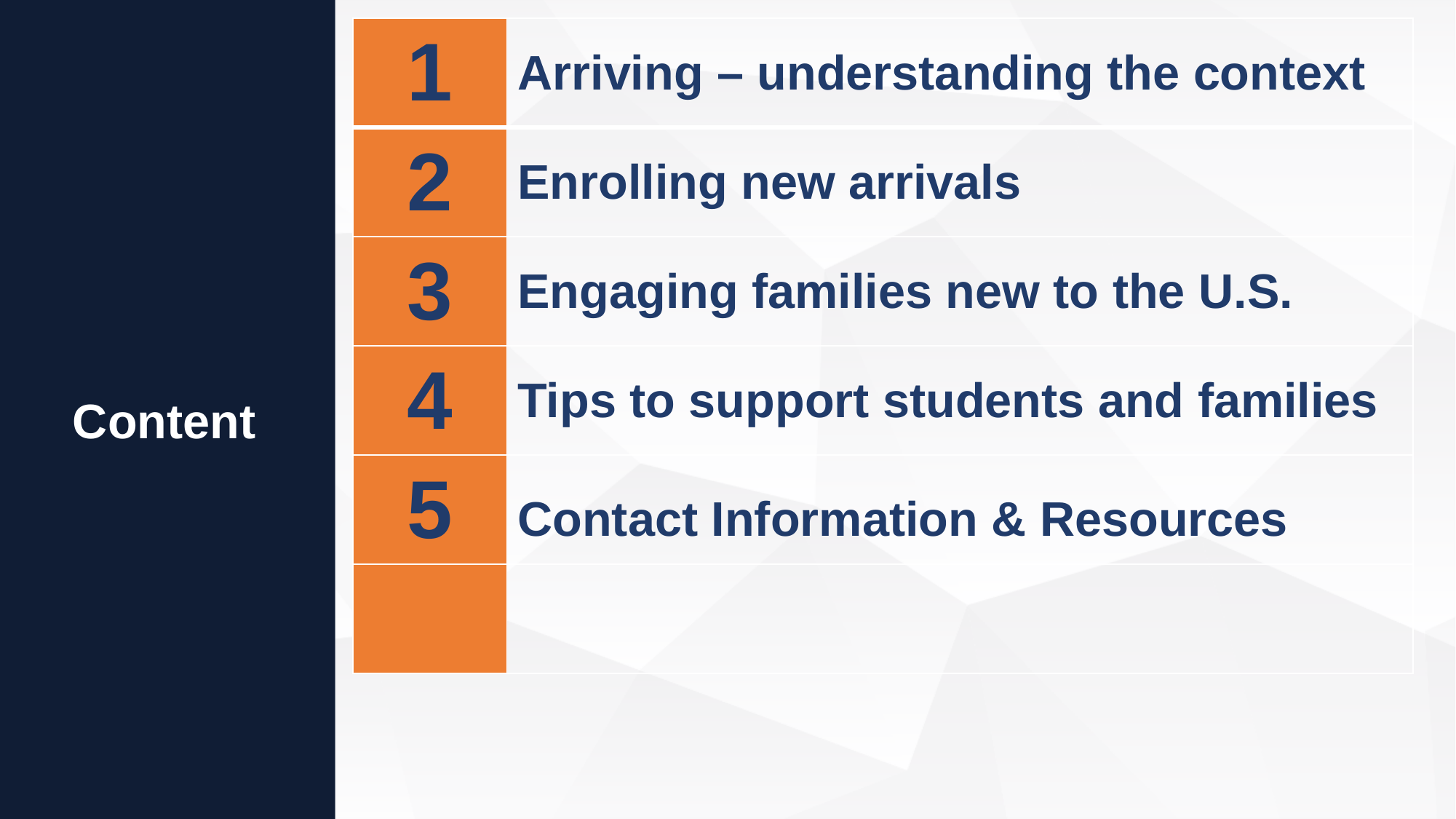

| 1 | Arriving – understanding the context |
| --- | --- |
| 2 | Enrolling new arrivals |
| 3 | Engaging families new to the U.S. |
| 4 | Tips to support students and families |
| 5 | Contact Information & Resources |
|  |  |
Content